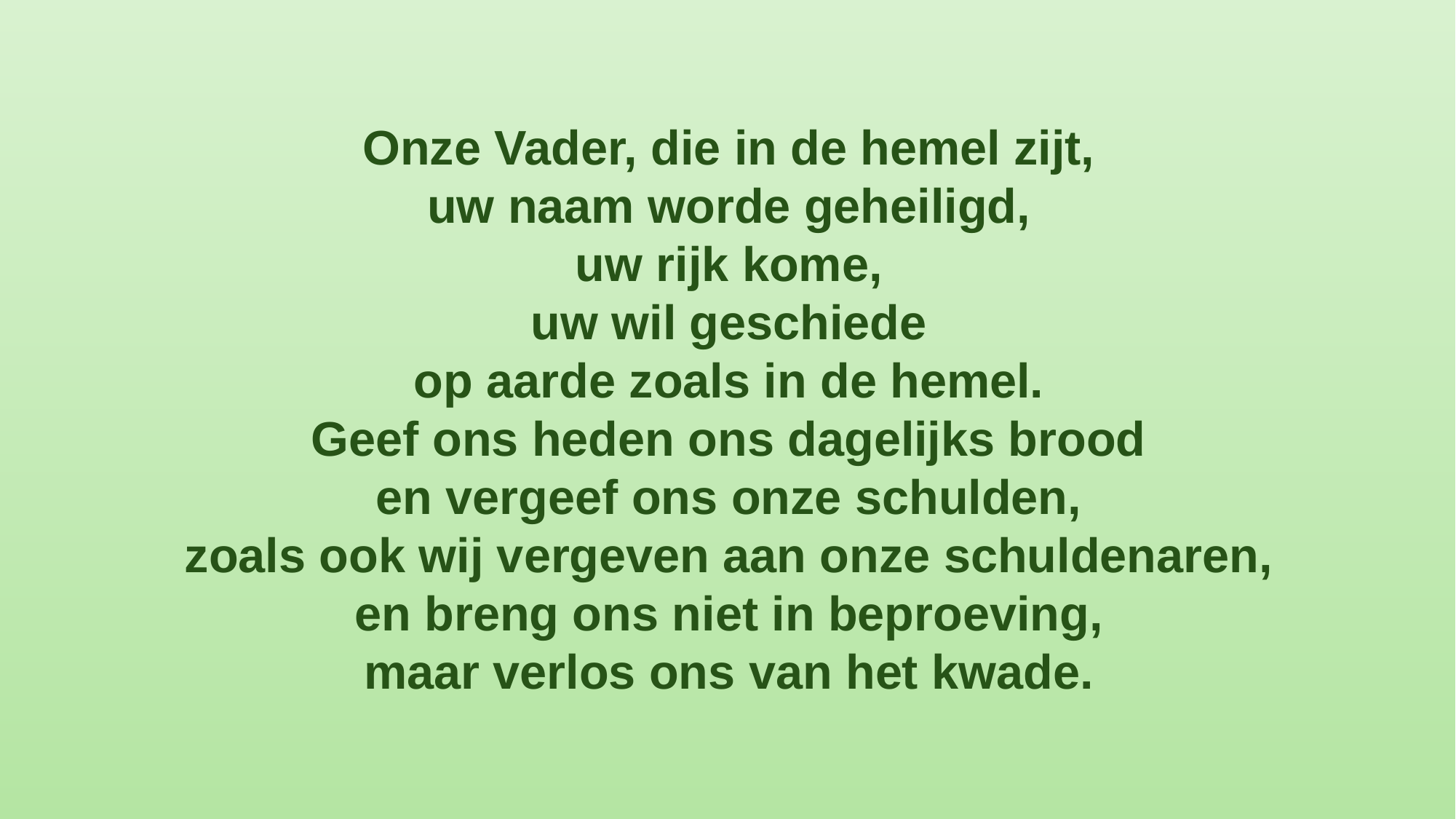

Onze Vader, die in de hemel zijt,
uw naam worde geheiligd,
uw rijk kome,
uw wil geschiede
op aarde zoals in de hemel.
Geef ons heden ons dagelijks brood
en vergeef ons onze schulden,
zoals ook wij vergeven aan onze schuldenaren,
en breng ons niet in beproeving,
maar verlos ons van het kwade.